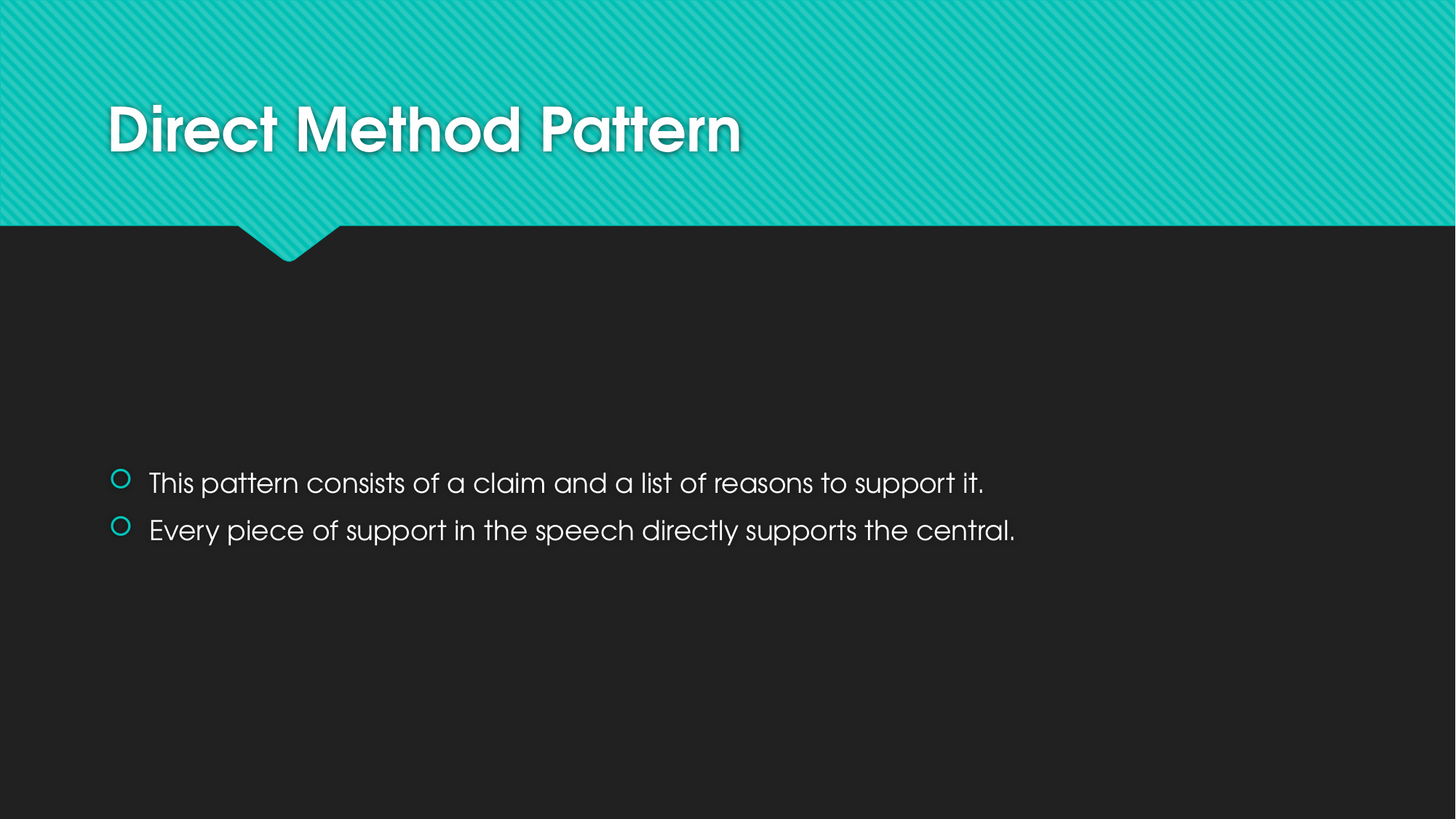

# Direct Method Pattern

This pattern consists of a claim and a list of reasons to support it.
Every piece of support in the speech directly supports the central.